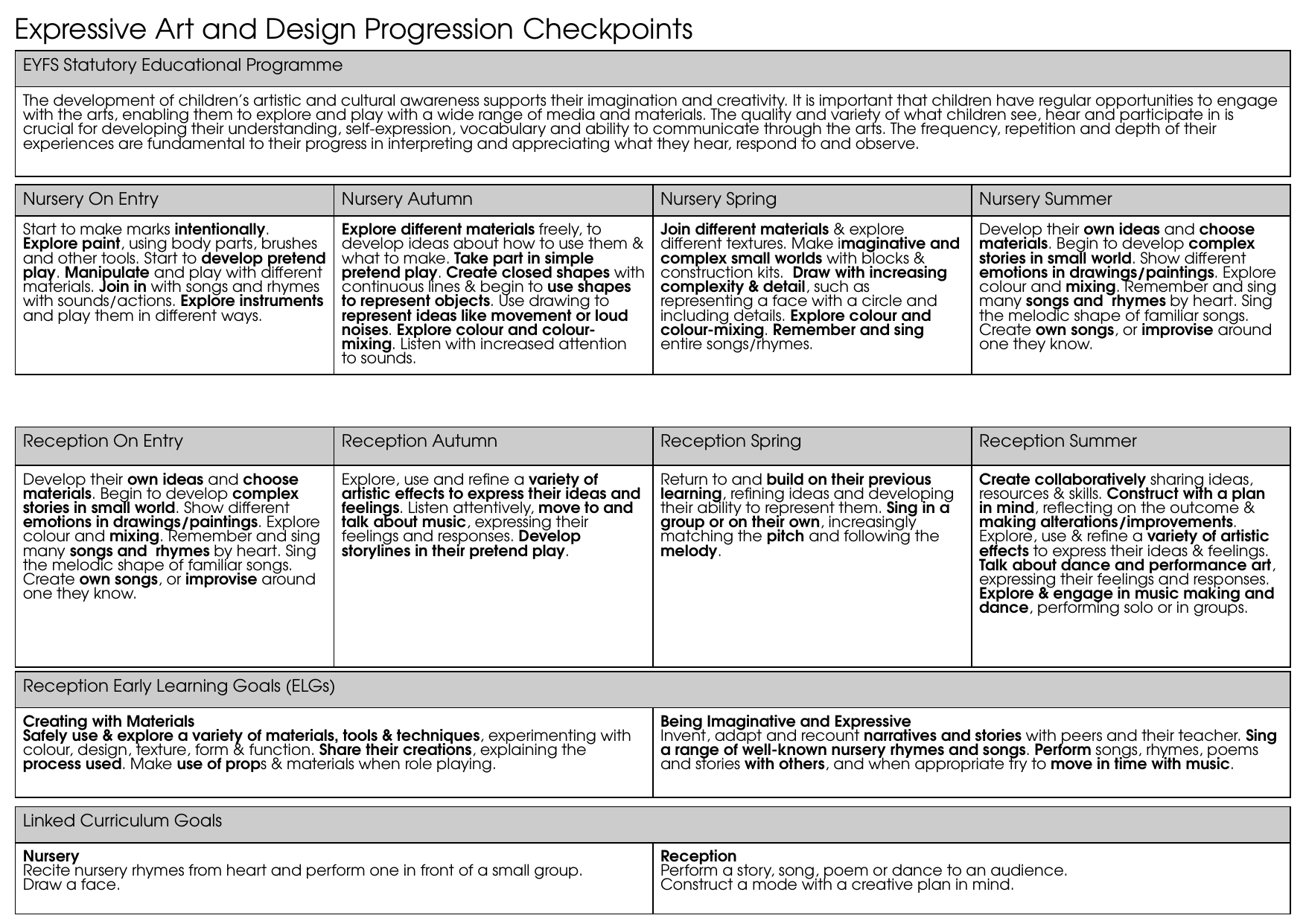

Expressive Art and Design Progression Checkpoints
| EYFS Statutory Educational Programme |  |
| --- | --- |
| The development of children’s artistic and cultural awareness supports their imagination and creativity. It is important that children have regular opportunities to engage with the arts, enabling them to explore and play with a wide range of media and materials. The quality and variety of what children see, hear and participate in is crucial for developing their understanding, self-expression, vocabulary and ability to communicate through the arts. The frequency, repetition and depth of their experiences are fundamental to their progress in interpreting and appreciating what they hear, respond to and observe. |  |
| Nursery On Entry | Nursery Autumn | Nursery Spring | Nursery Summer |
| --- | --- | --- | --- |
| Start to make marks intentionally. Explore paint, using body parts, brushes and other tools. Start to develop pretend play. Manipulate and play with different materials. Join in with songs and rhymes with sounds/actions. Explore instruments and play them in different ways. | Explore different materials freely, to develop ideas about how to use them & what to make. Take part in simple pretend play. Create closed shapes with continuous lines & begin to use shapes to represent objects. Use drawing to represent ideas like movement or loud noises. Explore colour and colour-mixing. Listen with increased attention to sounds. | Join different materials & explore different textures. Make imaginative and complex small worlds with blocks & construction kits. Draw with increasing complexity & detail, such as representing a face with a circle and including details. Explore colour and colour-mixing. Remember and sing entire songs/rhymes. | Develop their own ideas and choose materials. Begin to develop complex stories in small world. Show different emotions in drawings/paintings. Explore colour and mixing. Remember and sing many songs and rhymes by heart. Sing the melodic shape of familiar songs. Create own songs, or improvise around one they know. |
| Reception On Entry | Reception Autumn | Reception Spring | Reception Summer |
| --- | --- | --- | --- |
| Develop their own ideas and choose materials. Begin to develop complex stories in small world. Show different emotions in drawings/paintings. Explore colour and mixing. Remember and sing many songs and rhymes by heart. Sing the melodic shape of familiar songs. Create own songs, or improvise around one they know. | Explore, use and refine a variety of artistic effects to express their ideas and feelings. Listen attentively, move to and talk about music, expressing their feelings and responses. Develop storylines in their pretend play. | Return to and build on their previous learning, refining ideas and developing their ability to represent them. Sing in a group or on their own, increasingly matching the pitch and following the melody. | Create collaboratively sharing ideas, resources & skills. Construct with a plan in mind, reflecting on the outcome & making alterations/improvements. Explore, use & refine a variety of artistic effects to express their ideas & feelings. Talk about dance and performance art, expressing their feelings and responses. Explore & engage in music making and dance, performing solo or in groups. |
| Reception Early Learning Goals (ELGs) |  |
| --- | --- |
| Creating with Materials Safely use & explore a variety of materials, tools & techniques, experimenting with colour, design, texture, form & function. Share their creations, explaining the process used. Make use of props & materials when role playing. | Being Imaginative and Expressive Invent, adapt and recount narratives and stories with peers and their teacher. Sing a range of well-known nursery rhymes and songs. Perform songs, rhymes, poems and stories with others, and when appropriate try to move in time with music. |
| Linked Curriculum Goals |  |
| --- | --- |
| Nursery Recite nursery rhymes from heart and perform one in front of a small group. Draw a face. | Reception Perform a story, song, poem or dance to an audience. Construct a mode with a creative plan in mind. |